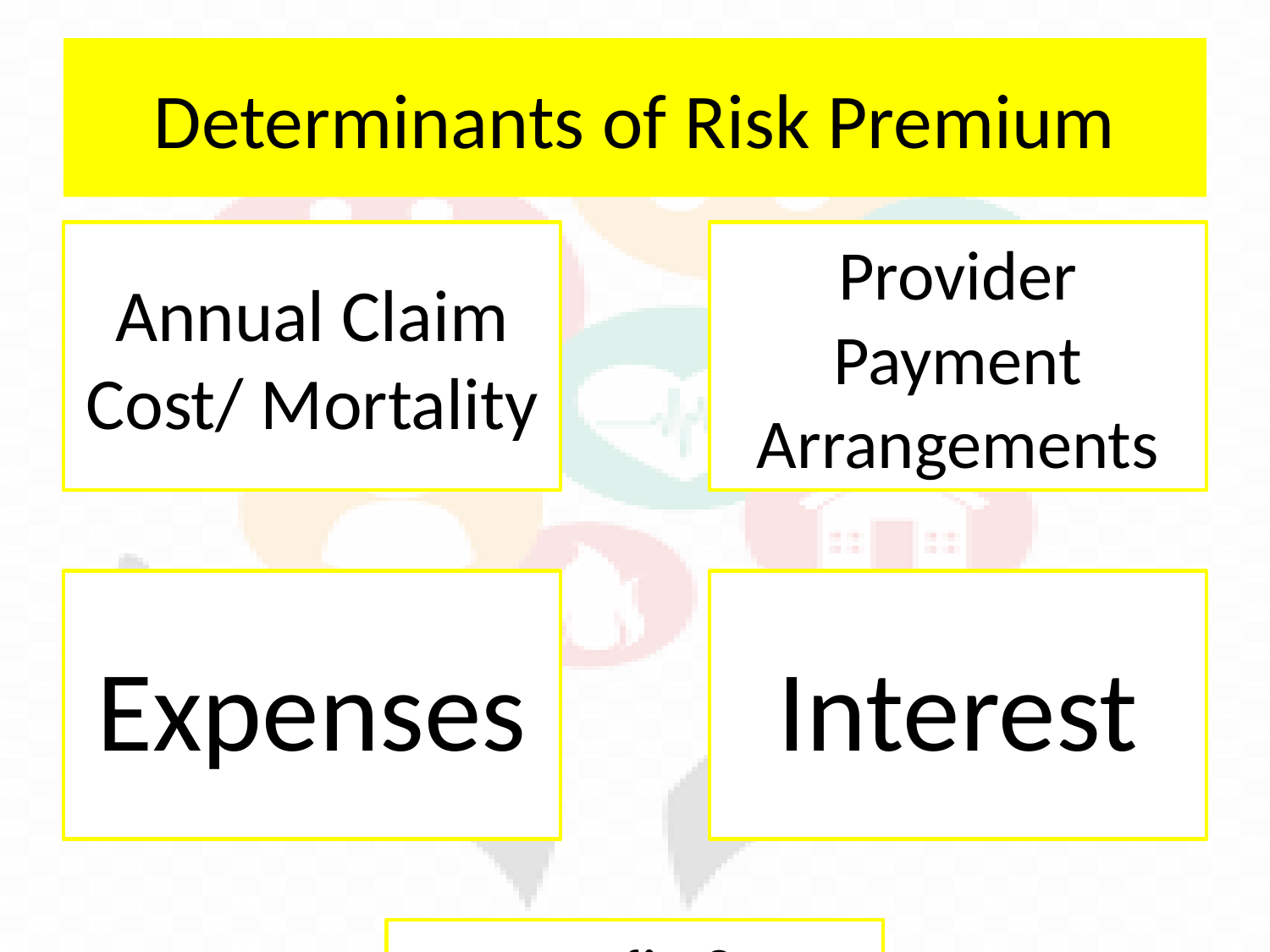

# Determinants of Risk Premium
Annual Claim Cost/ Mortality
Provider Payment Arrangements
Expenses
Interest